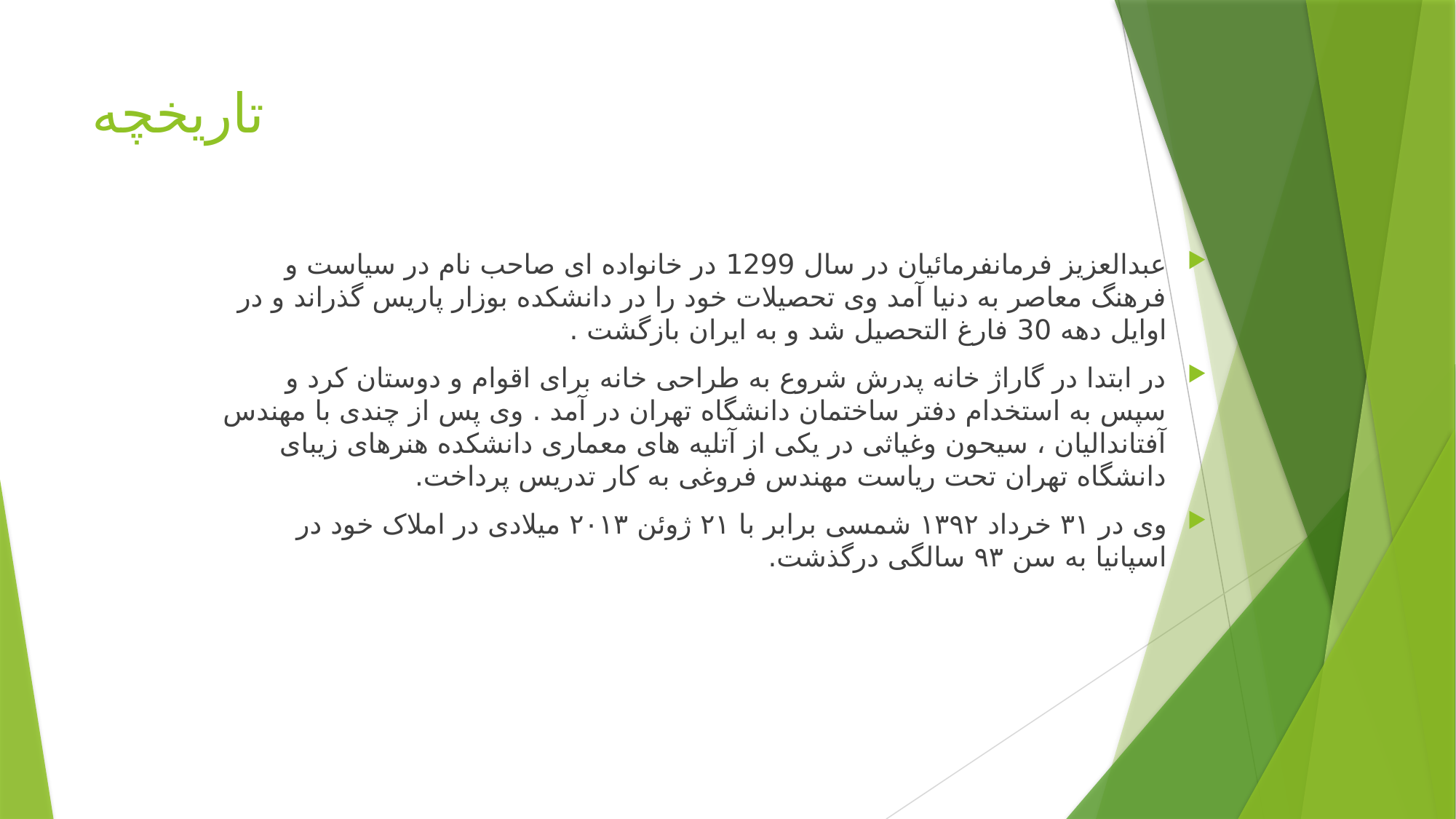

# تاریخچه
عبدالعزيز فرمانفرمائيان در سال 1299 در خانواده ای صاحب نام در سياست و فرهنگ معاصر به دنيا آمد وی تحصيلات خود را در دانشكده بوزار پاريس گذراند و در اوايل دهه 30 فارغ التحصيل شد و به ايران بازگشت .
در ابتدا در گاراژ خانه پدرش شروع به طراحی خانه برای اقوام و دوستان كرد و سپس به استخدام دفتر ساختمان دانشگاه تهران در آمد . وی پس از چندی با مهندس آفتانداليان ، سيحون وغياثی در يكی از آتليه های معماری دانشكده هنرهای زيبای دانشگاه تهران تحت رياست مهندس فروغی به كار تدريس پرداخت.
وی در ٣١ خرداد ١٣٩٢ شمسی برابر با ٢١ ژوئن ٢٠١٣ میلادی در املاک خود در اسپانیا به سن ٩٣ سالگی درگذشت.